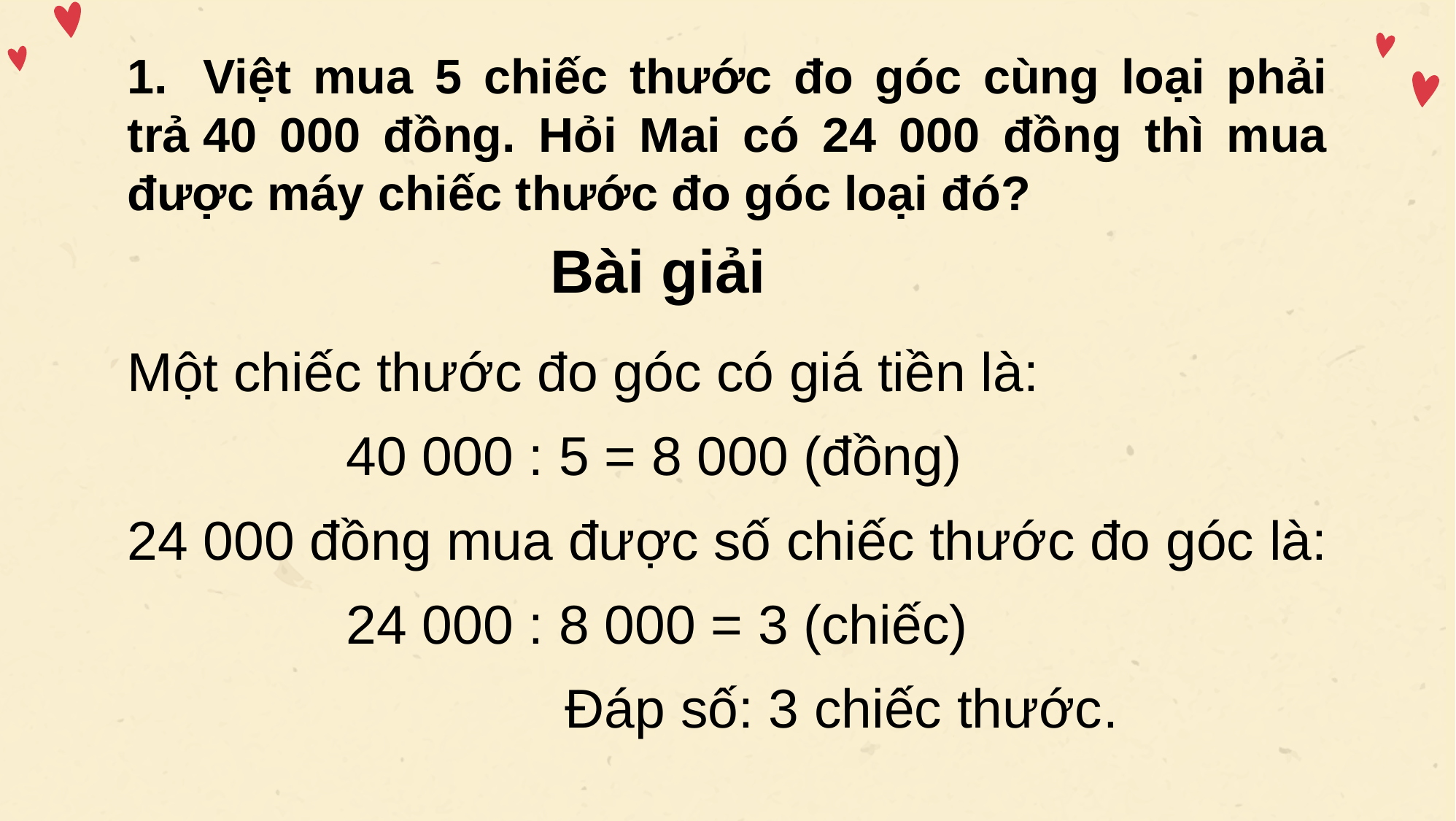

1.  Việt mua 5 chiếc thước đo góc cùng loại phải trả 40 000 đồng. Hỏi Mai có 24 000 đồng thì mua được máy chiếc thước đo góc loại đó?
Bài giải
Một chiếc thước đo góc có giá tiền là:
		40 000 : 5 = 8 000 (đồng)
24 000 đồng mua được số chiếc thước đo góc là:
		24 000 : 8 000 = 3 (chiếc)
				Đáp số: 3 chiếc thước.